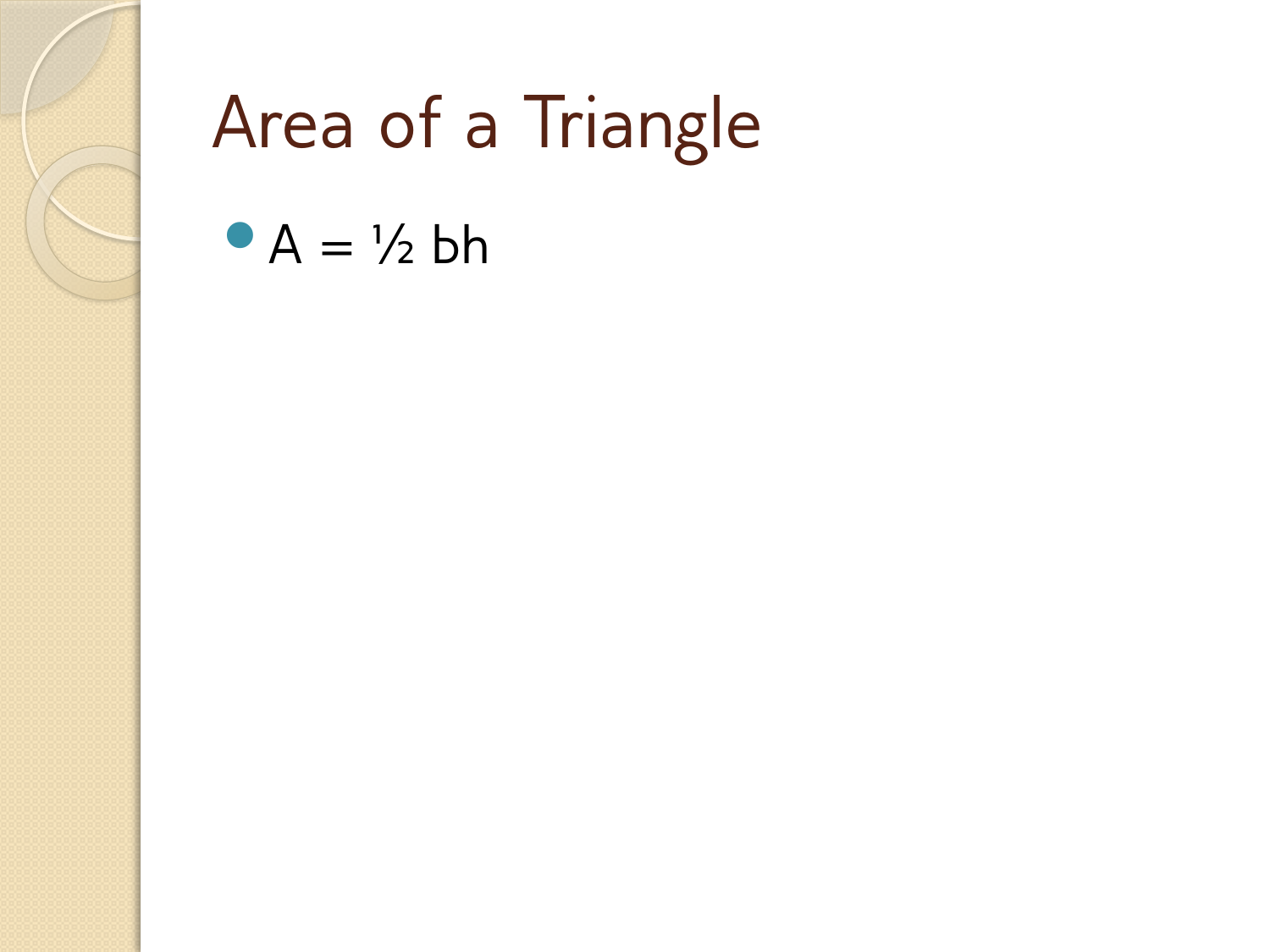

# Area of a Triangle
A = ½ bh